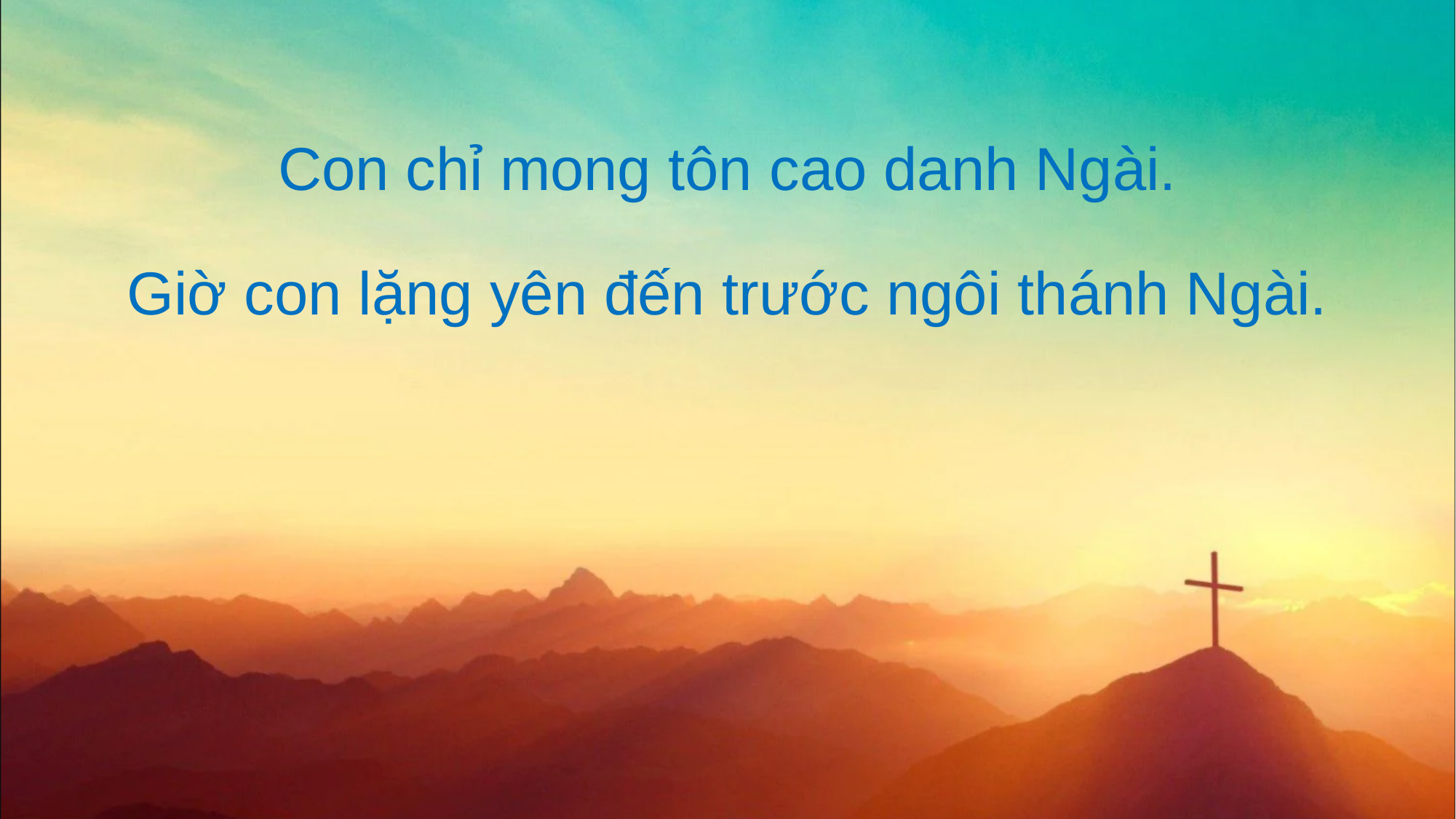

Con chỉ mong tôn cao danh Ngài.
Giờ con lặng yên đến trước ngôi thánh Ngài.